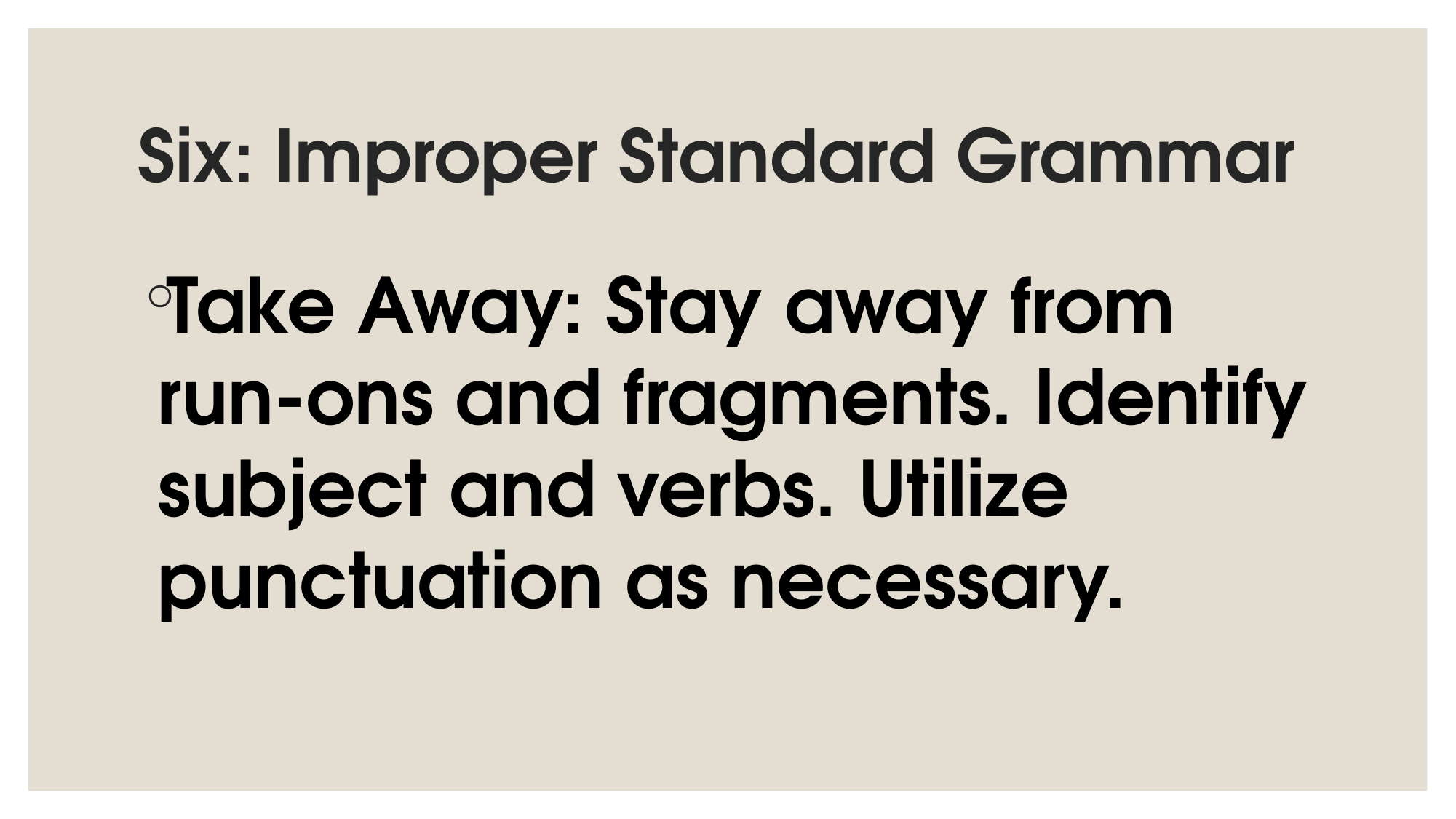

# Six: Improper Standard Grammar
Take Away: Stay away from run-ons and fragments. Identify subject and verbs. Utilize punctuation as necessary.